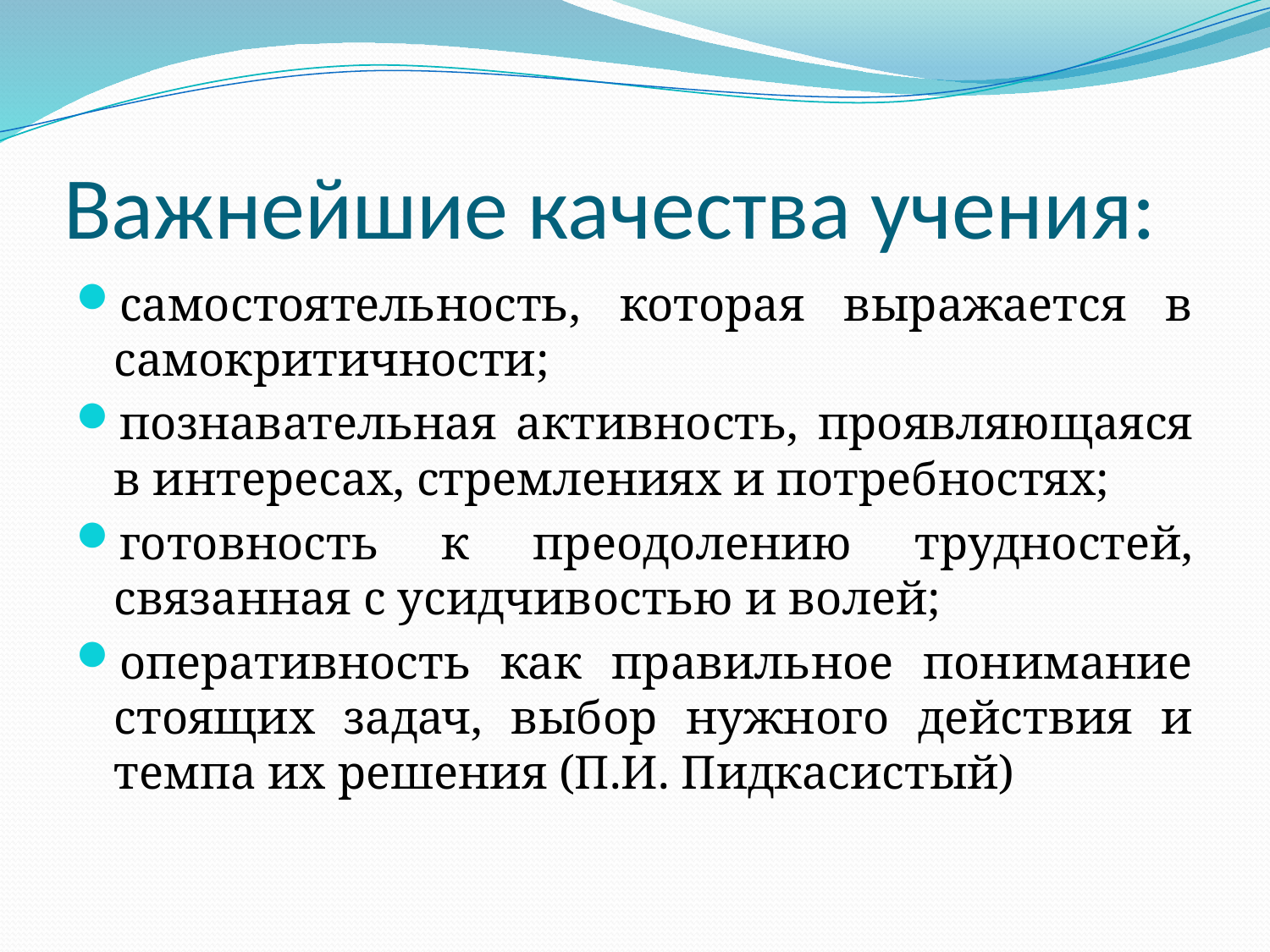

# Важнейшие качества учения:
самостоятельность, которая выражается в самокритичности;
познавательная активность, проявляющаяся в интересах, стремлениях и потребностях;
готовность к преодолению трудностей, связанная с усидчивостью и волей;
оперативность как правильное понимание стоящих задач, выбор нужного действия и темпа их решения (П.И. Пидкасистый)